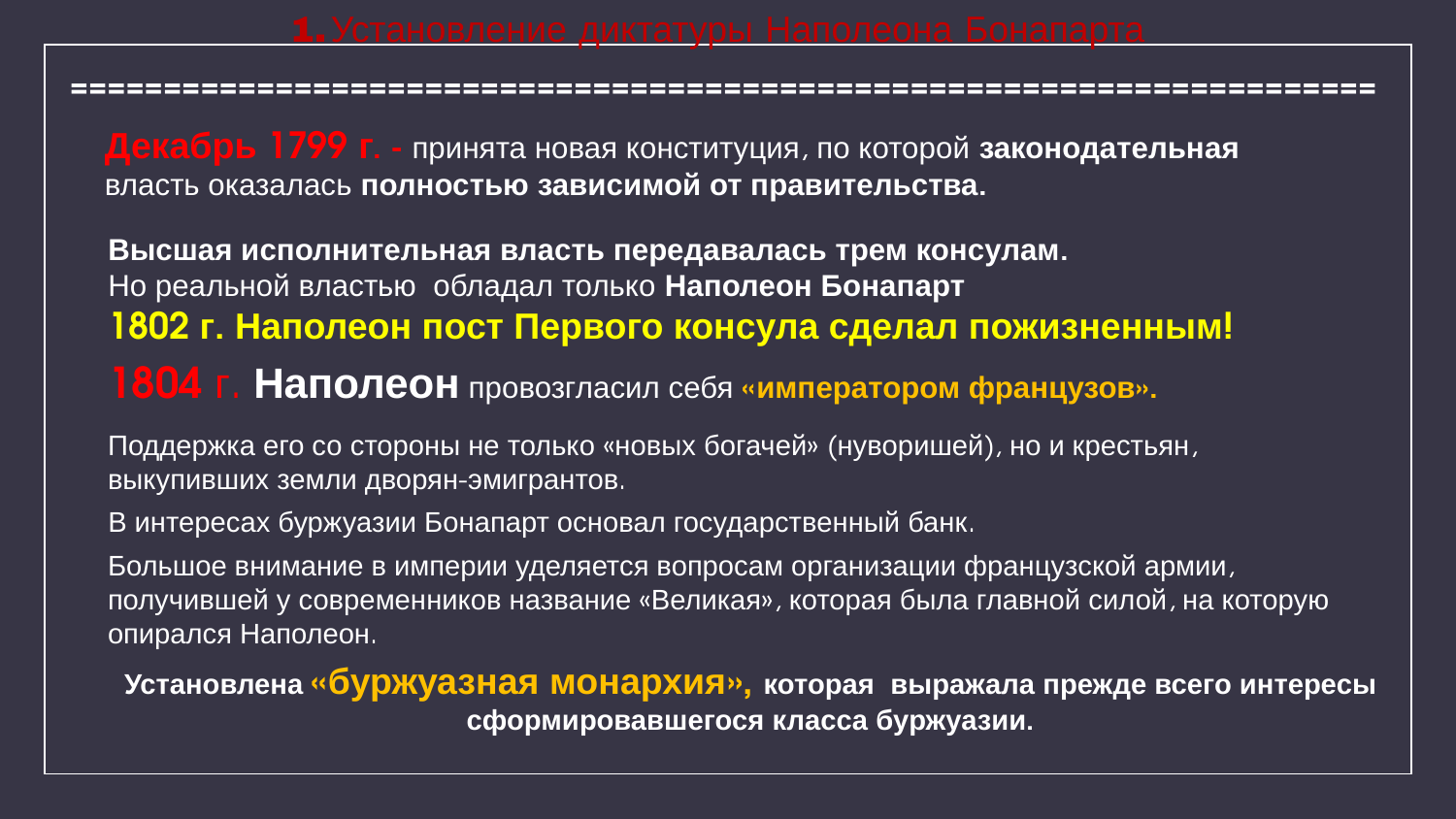

Установление диктатуры Наполеона Бонапарта

======================================================================
Декабрь 1799 г. - принята новая конституция, по которой законодательная власть оказалась полностью зависимой от правительства.
Высшая исполнительная власть передавалась трем консулам.
Но реальной властью  обладал только Наполеон Бонапарт
1802 г. Наполеон пост Первого консула сделал пожизненным!
1804 г. Наполеон провозгласил себя «императором французов».
Поддержка его со стороны не только «новых богачей» (нуворишей), но и крестьян, выкупивших земли дворян-эмигрантов.
В интересах буржуазии Бонапарт основал государственный банк.
Большое внимание в империи уделяется вопросам организации французской армии, получившей у современников название «Великая», которая была главной силой, на которую опирался Наполеон.
Установлена «буржуазная монархия», которая  выражала прежде всего интересы сформировавшегося класса буржуазии.